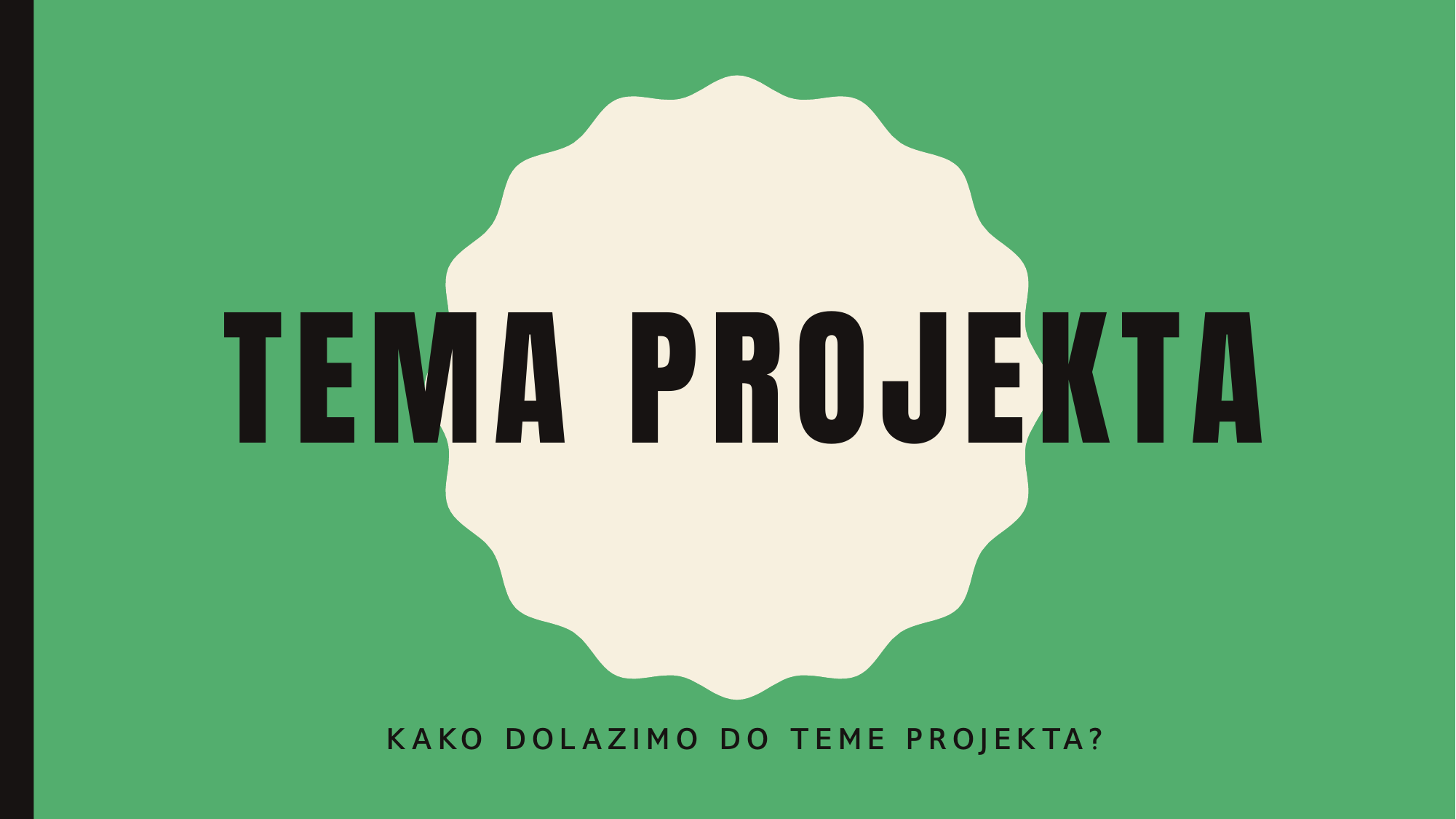

# Tema projekta
Kako dolazimo do teme projekta?